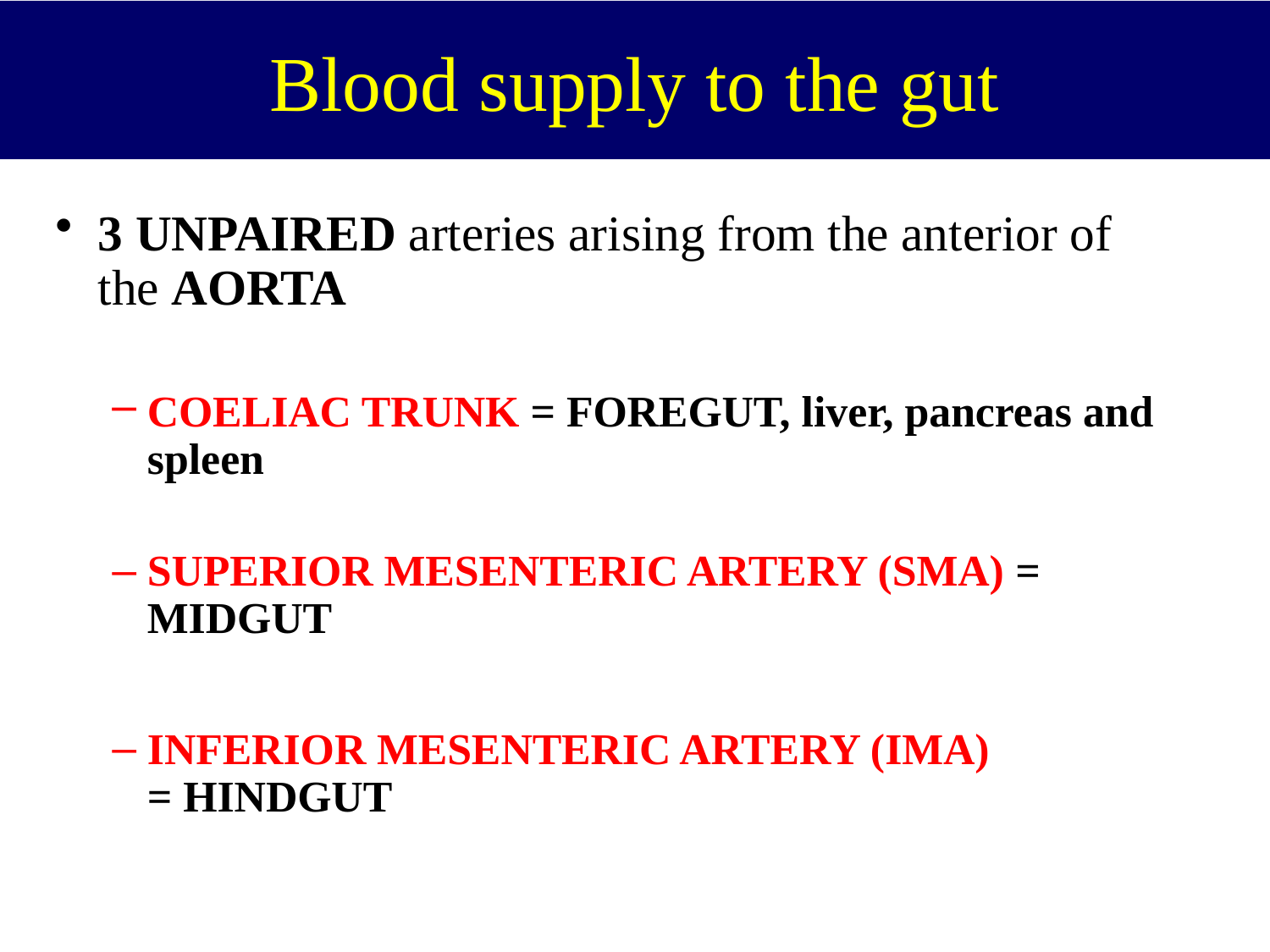

# Blood supply to the gut
3 UNPAIRED arteries arising from the anterior of the AORTA

COELIAC TRUNK = FOREGUT, liver, pancreas and spleen

SUPERIOR MESENTERIC ARTERY (SMA) = MIDGUT

INFERIOR MESENTERIC ARTERY (IMA)
= HINDGUT
27